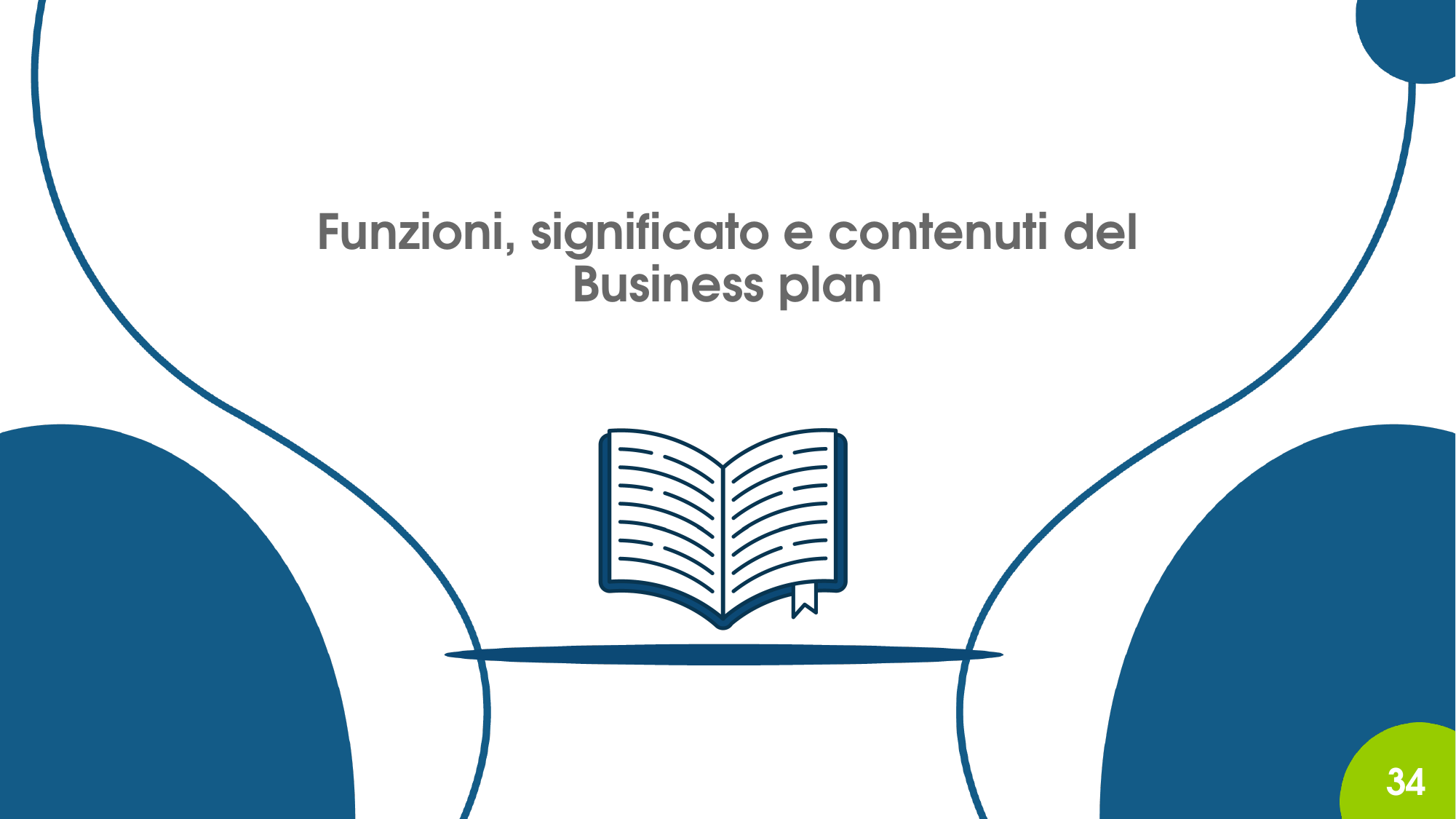

Funzioni, significato e contenuti del Business plan
34